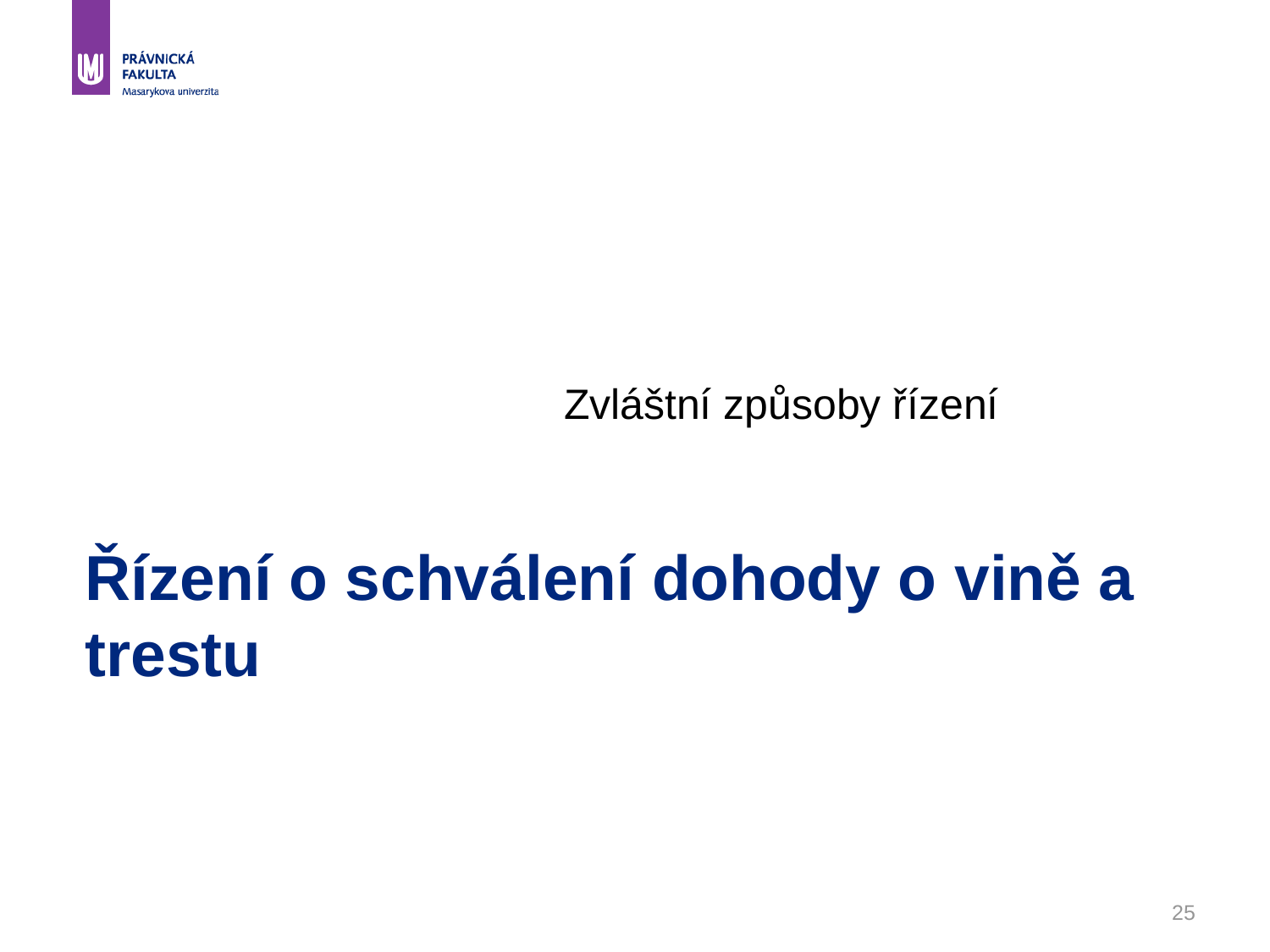

Zvláštní způsoby řízení
# Řízení o schválení dohody o vině a trestu
25